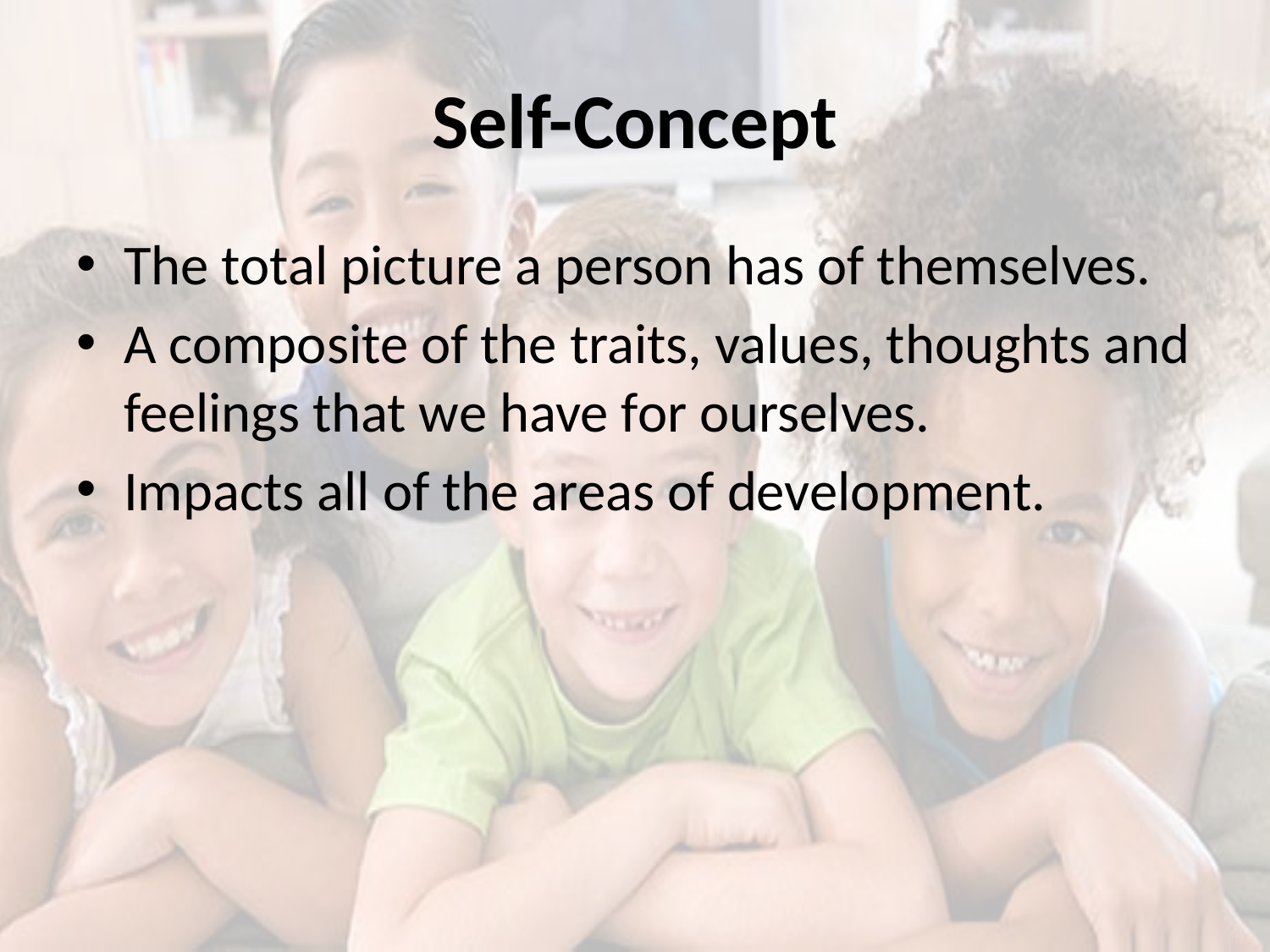

# Self-Concept
The total picture a person has of themselves.
A composite of the traits, values, thoughts and feelings that we have for ourselves.
Impacts all of the areas of development.